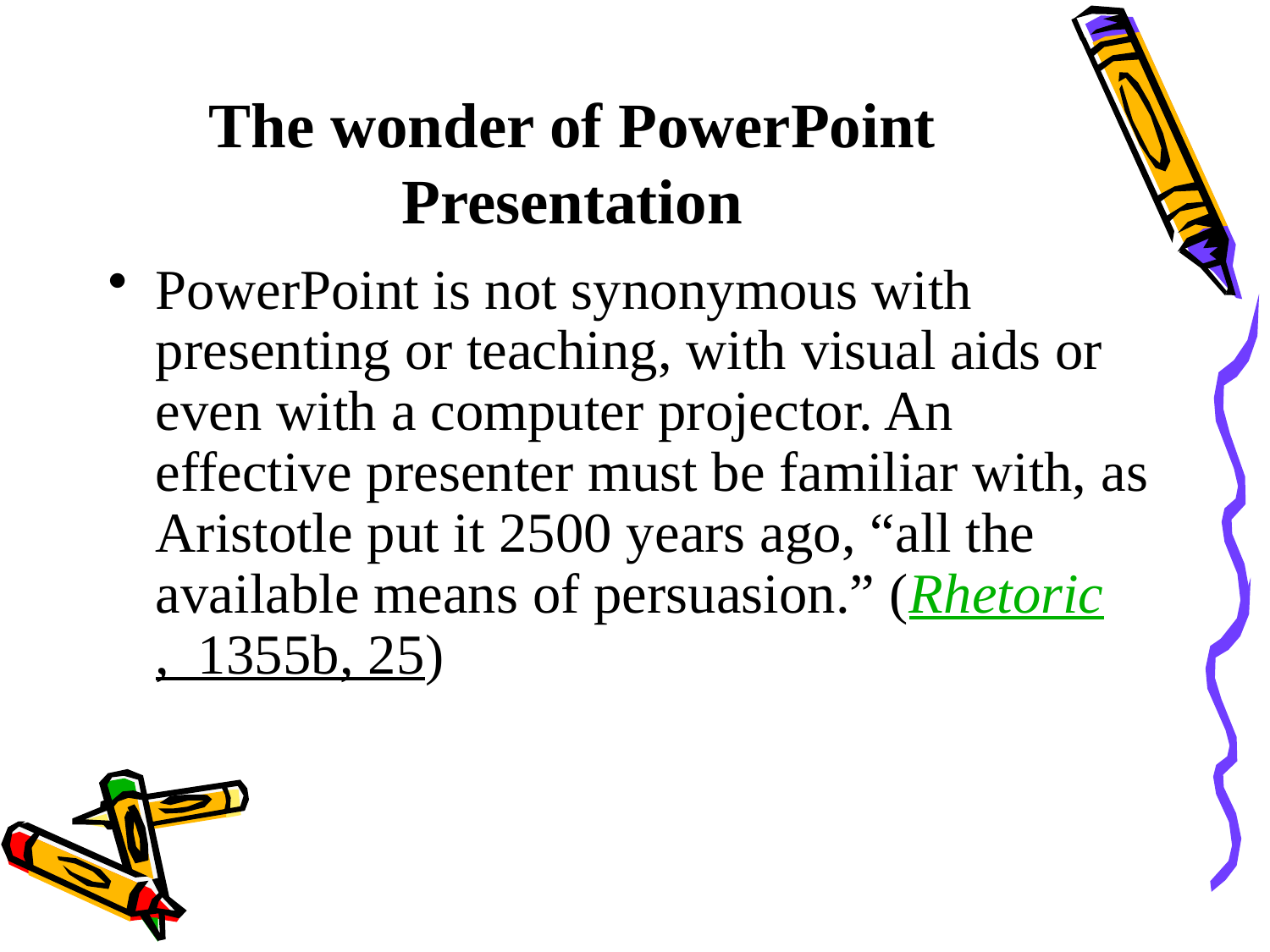

# The wonder of PowerPoint Presentation
PowerPoint is not synonymous with presenting or teaching, with visual aids or even with a computer projector. An effective presenter must be familiar with, as Aristotle put it 2500 years ago, “all the available means of persuasion.” (Rhetoric,  1355b, 25)